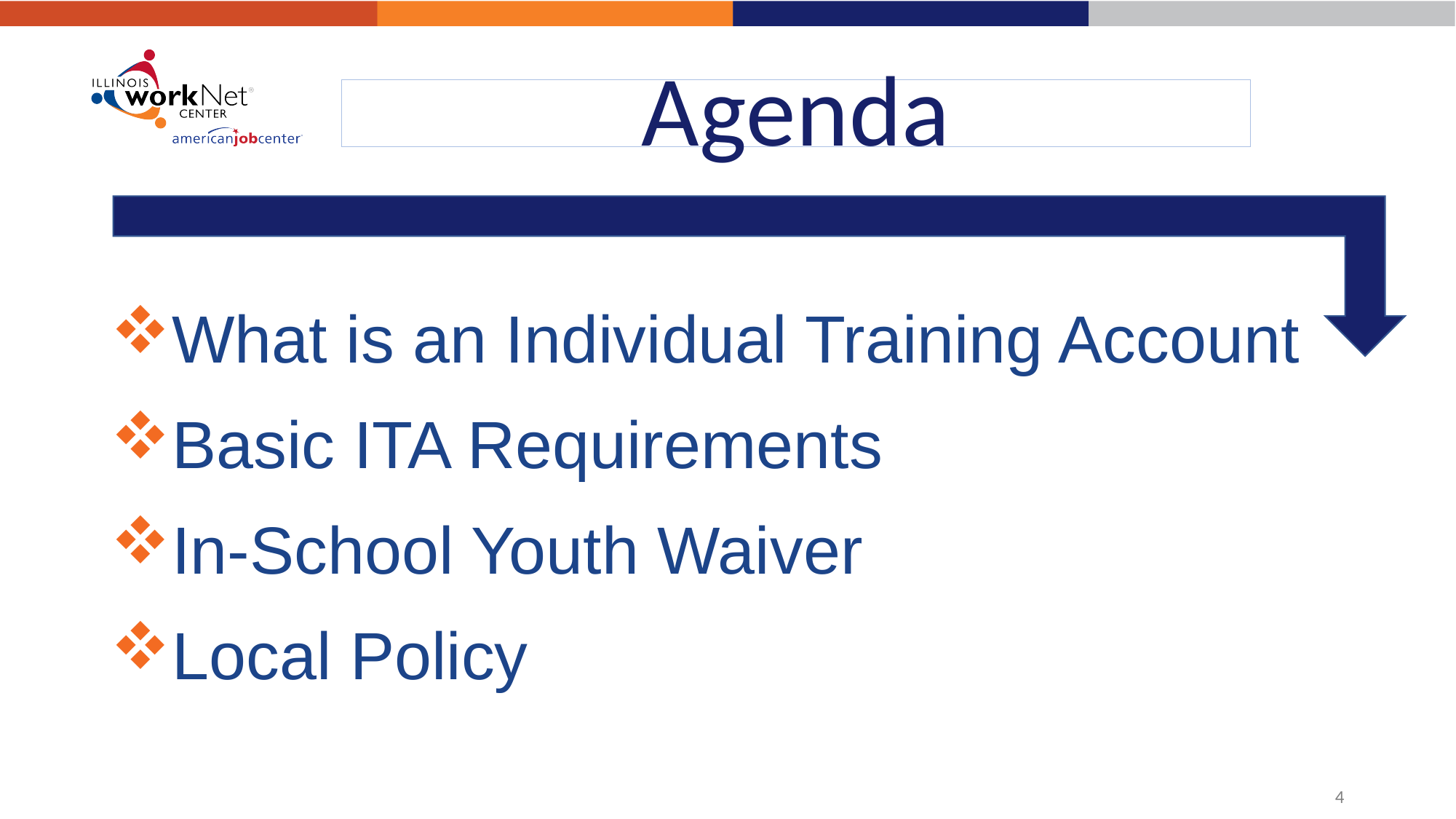

# Agenda

What is an Individual Training Account
Basic ITA Requirements
In-School Youth Waiver
Local Policy

4